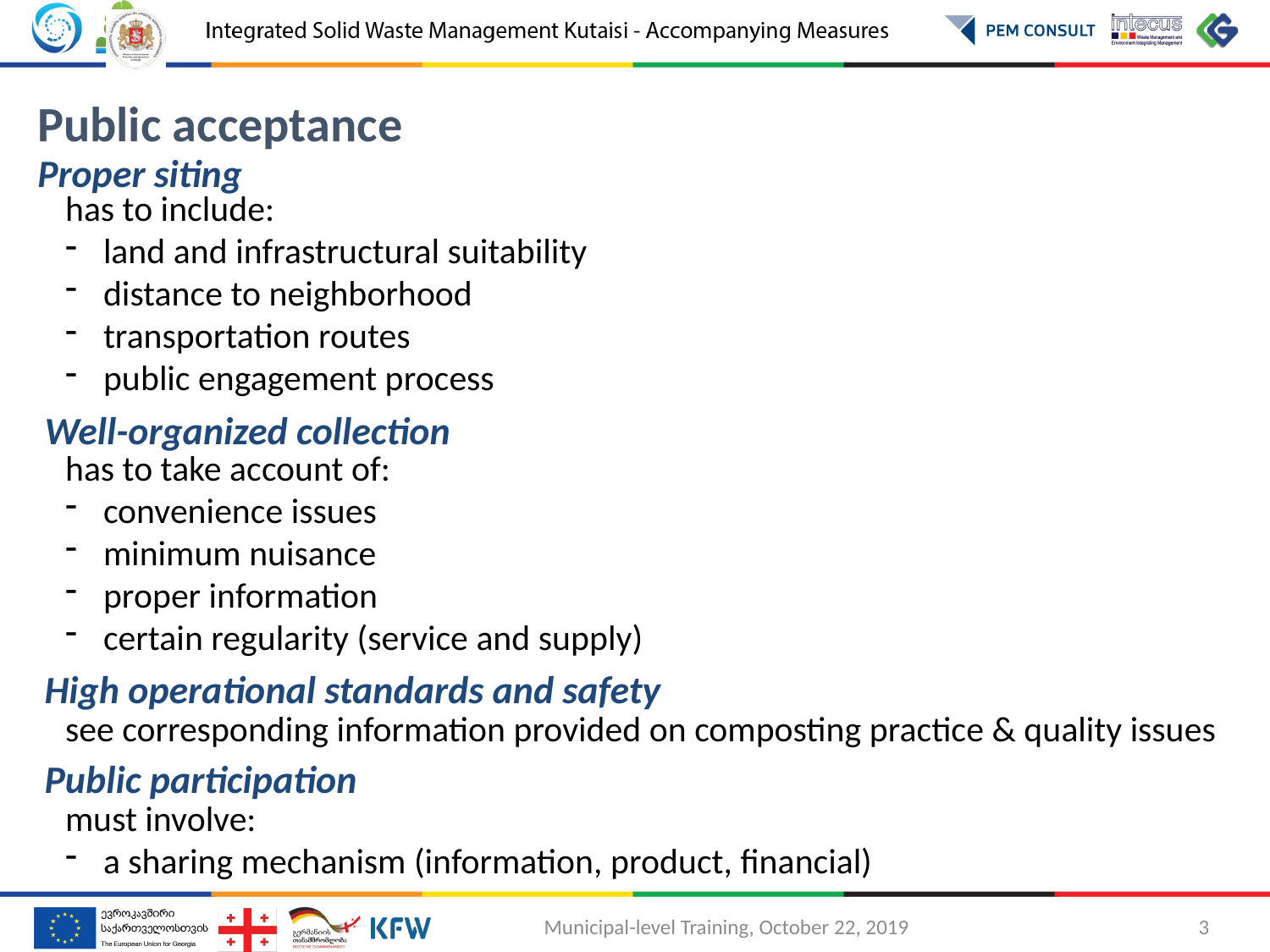

Public acceptance
Proper siting
has to include:
land and infrastructural suitability
distance to neighborhood
transportation routes
public engagement process
Well-organized collection
has to take account of:
convenience issues
minimum nuisance
proper information
certain regularity (service and supply)
High operational standards and safety
see corresponding information provided on composting practice & quality issues
Public participation
must involve:
a sharing mechanism (information, product, financial)
Municipal-level Training, October 22, 2019 			    3